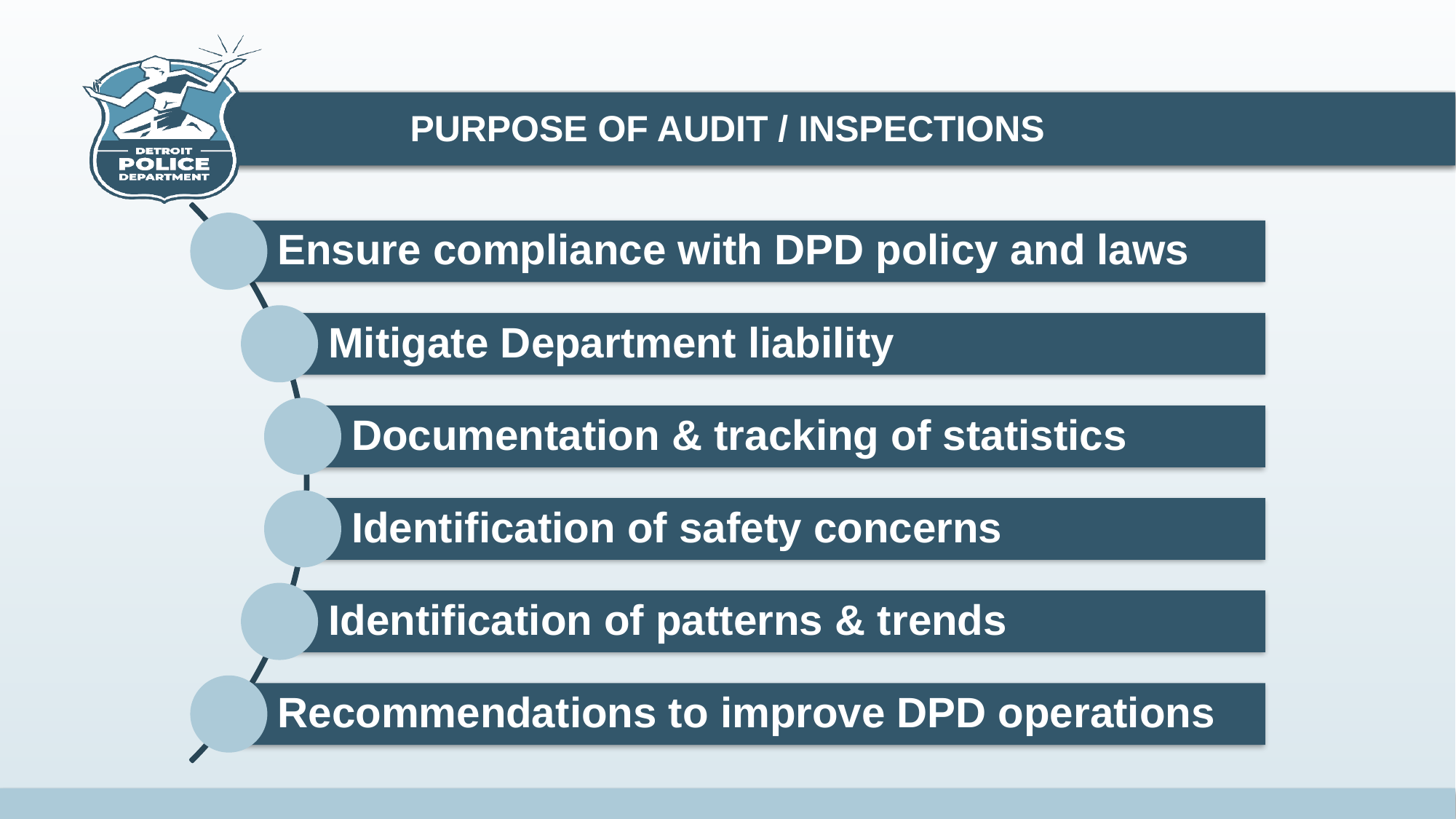

# PURPOSE OF AUDIT / INSPECTIONS
Ensure compliance with DPD policy and laws
Mitigate Department liability
Documentation & tracking of statistics
Identification of safety concerns
Identification of patterns & trends
Recommendations to improve DPD operations